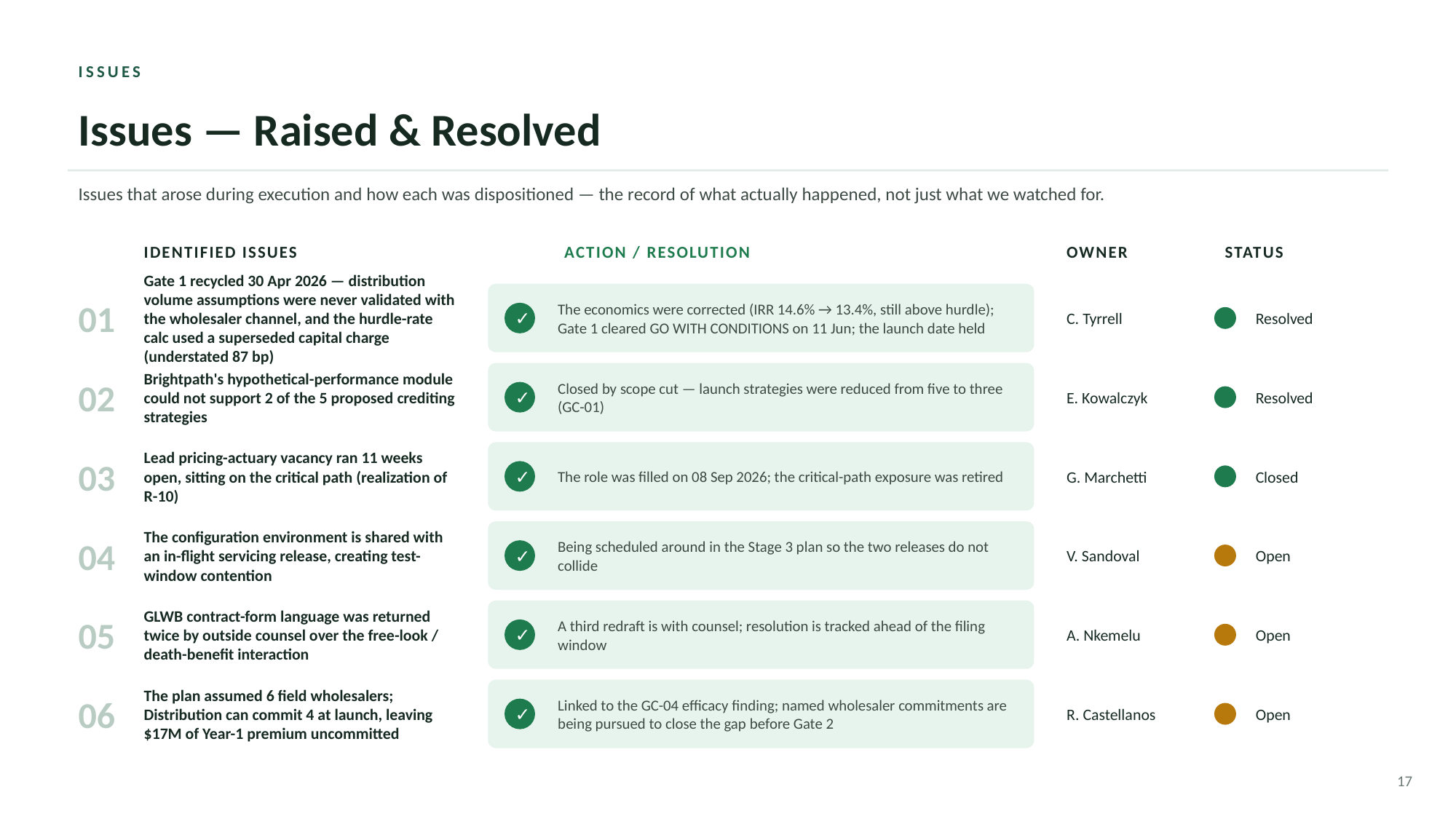

ISSUES
Issues — Raised & Resolved

Issues that arose during execution and how each was dispositioned — the record of what actually happened, not just what we watched for.
IDENTIFIED ISSUES
ACTION / RESOLUTION
OWNER
STATUS
01
Gate 1 recycled 30 Apr 2026 — distribution volume assumptions were never validated with the wholesaler channel, and the hurdle-rate calc used a superseded capital charge (understated 87 bp)

The economics were corrected (IRR 14.6% → 13.4%, still above hurdle); Gate 1 cleared GO WITH CONDITIONS on 11 Jun; the launch date held
C. Tyrrell
Resolved

✓

02
Brightpath's hypothetical-performance module could not support 2 of the 5 proposed crediting strategies

Closed by scope cut — launch strategies were reduced from five to three (GC-01)
E. Kowalczyk
Resolved

✓

03
Lead pricing-actuary vacancy ran 11 weeks open, sitting on the critical path (realization of R-10)

The role was filled on 08 Sep 2026; the critical-path exposure was retired
G. Marchetti
Closed

✓

04
The configuration environment is shared with an in-flight servicing release, creating test-window contention

Being scheduled around in the Stage 3 plan so the two releases do not collide
V. Sandoval
Open

✓

05
GLWB contract-form language was returned twice by outside counsel over the free-look / death-benefit interaction

A third redraft is with counsel; resolution is tracked ahead of the filing window
A. Nkemelu
Open

✓

06
The plan assumed 6 field wholesalers; Distribution can commit 4 at launch, leaving $17M of Year-1 premium uncommitted

Linked to the GC-04 efficacy finding; named wholesaler commitments are being pursued to close the gap before Gate 2
R. Castellanos
Open

✓

17